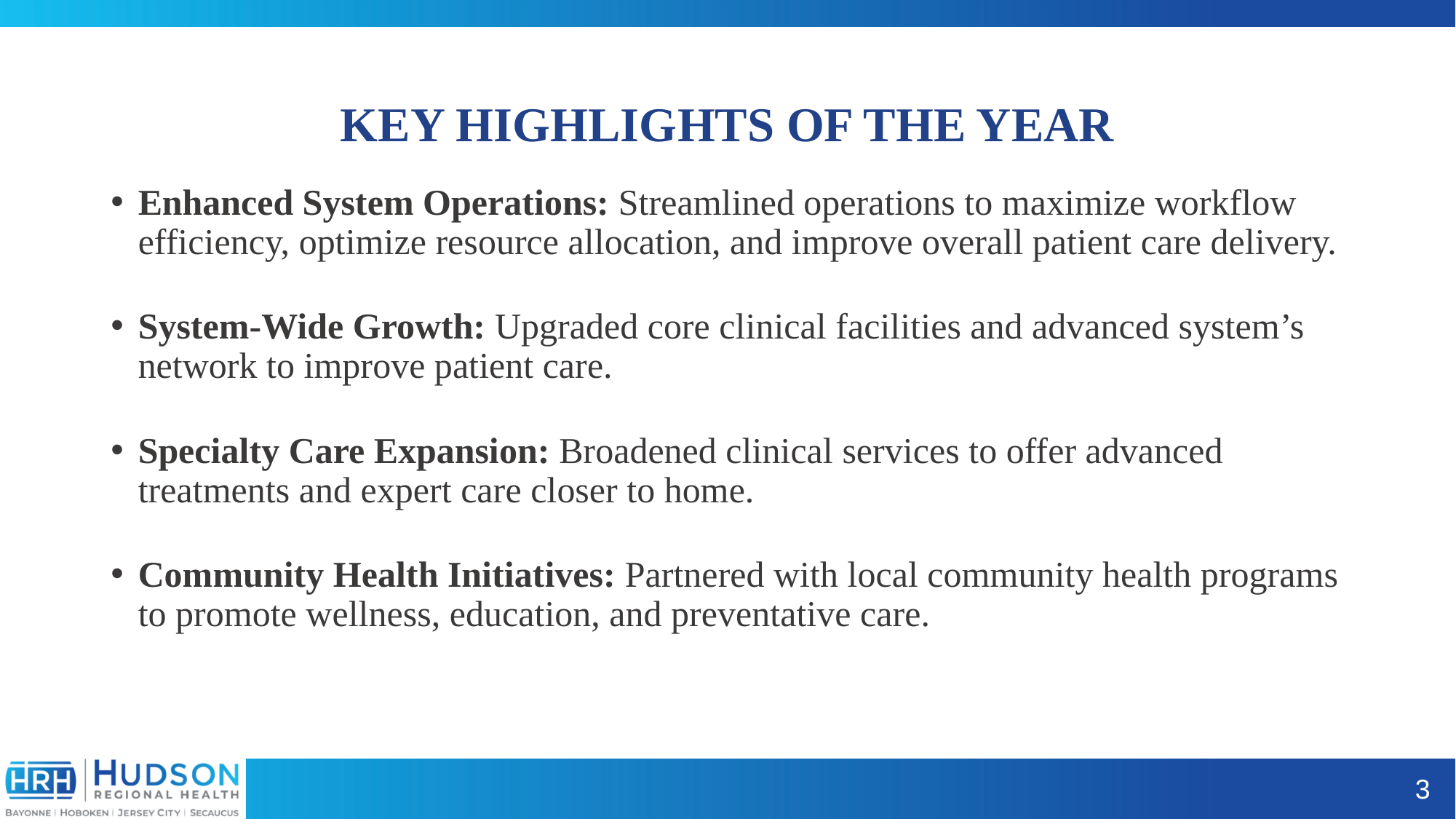

# KEY HIGHLIGHTS OF THE YEAR
Enhanced System Operations: Streamlined operations to maximize workflow efficiency, optimize resource allocation, and improve overall patient care delivery.
System-Wide Growth: Upgraded core clinical facilities and advanced system’s network to improve patient care.
Specialty Care Expansion: Broadened clinical services to offer advanced treatments and expert care closer to home.
Community Health Initiatives: Partnered with local community health programs to promote wellness, education, and preventative care.